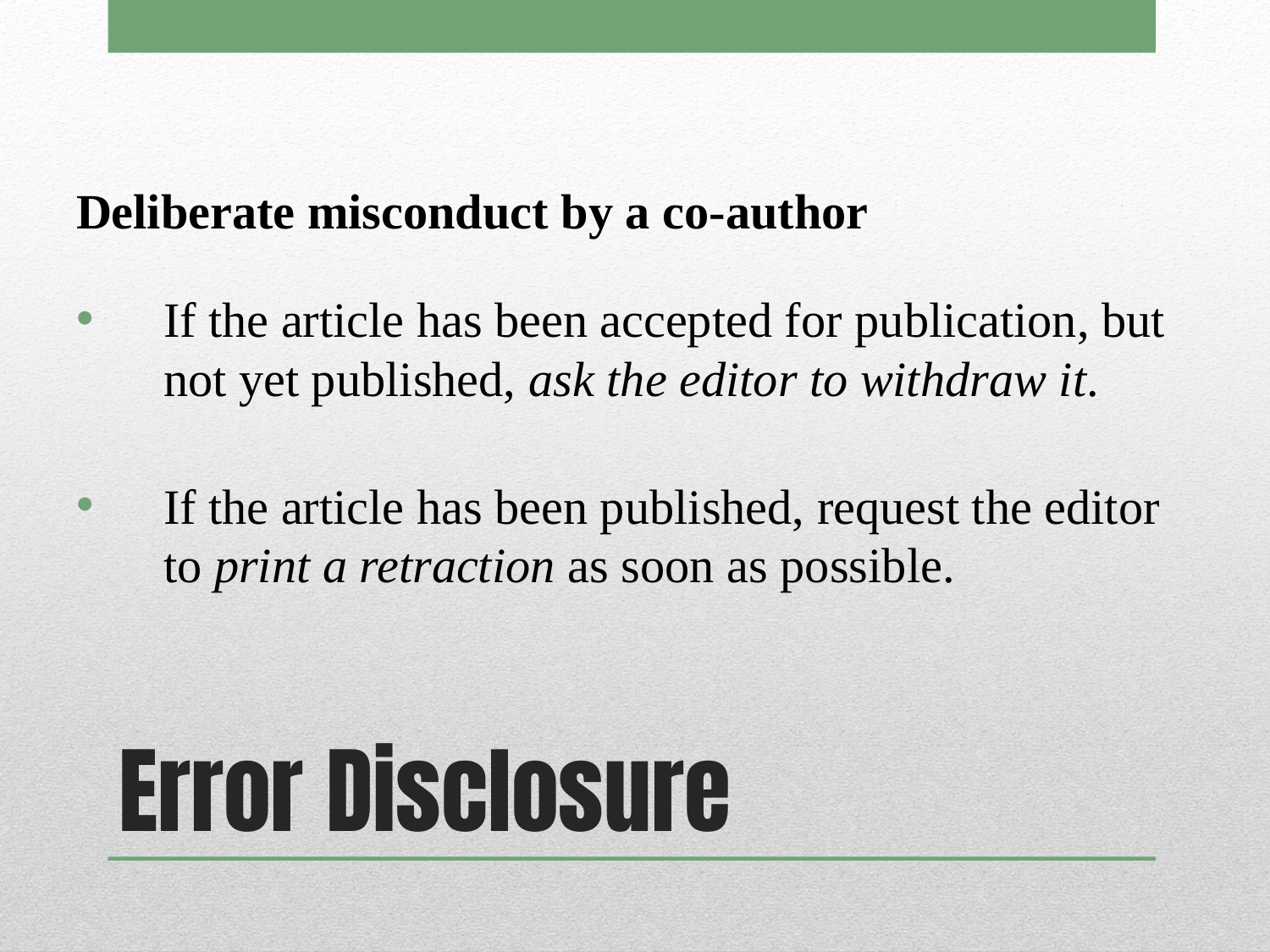

Deliberate misconduct by a co-author

If the article has been accepted for publication, but not yet published, ask the editor to withdraw it.

If the article has been published, request the editor to print a retraction as soon as possible.
# Error Disclosure